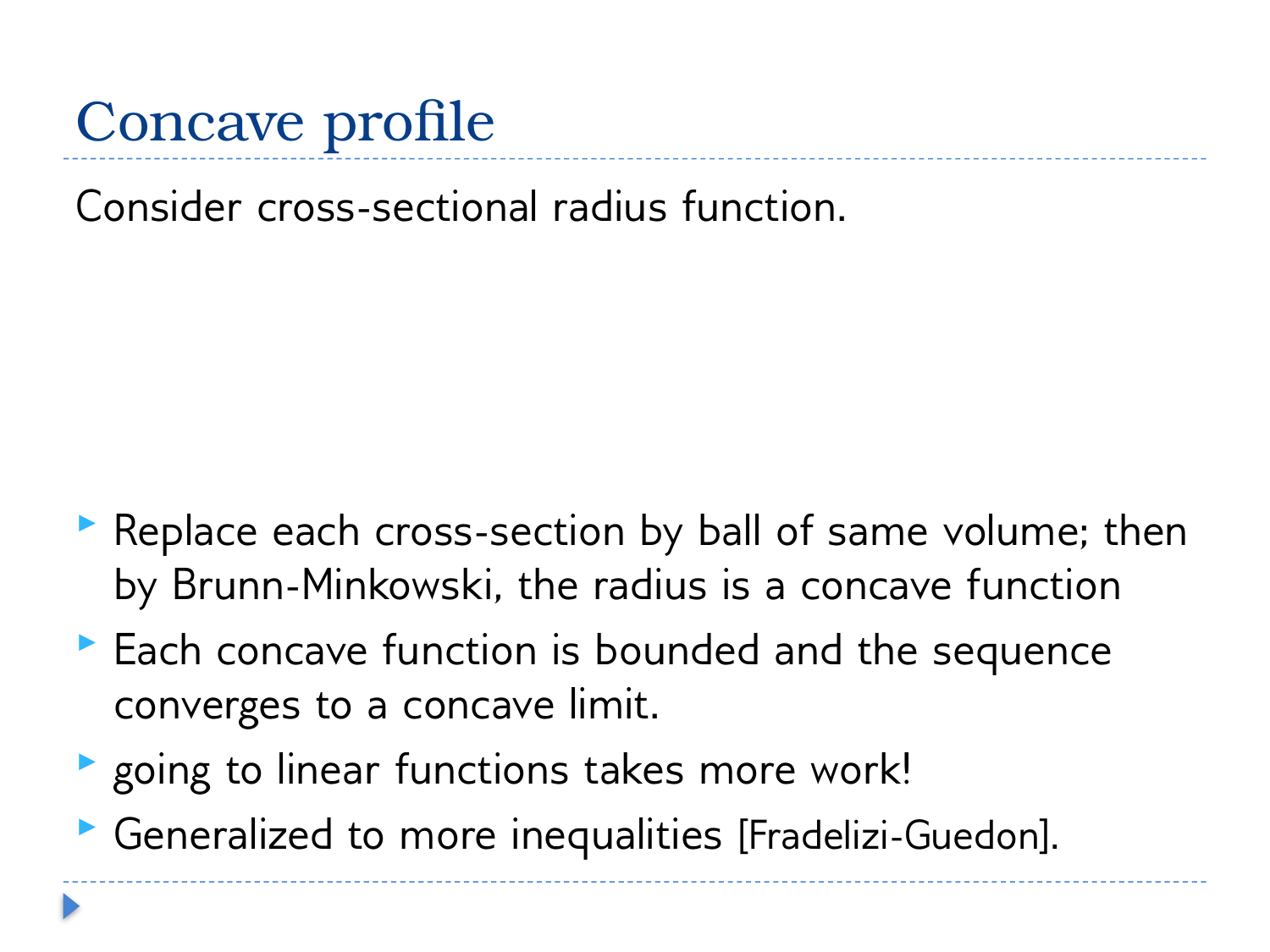

# Concave profile
Consider cross-sectional radius function.

Replace each cross-section by ball of same volume; then by Brunn-Minkowski, the radius is a concave function
Each concave function is bounded and the sequence converges to a concave limit.
going to linear functions takes more work!
Generalized to more inequalities [Fradelizi-Guedon].